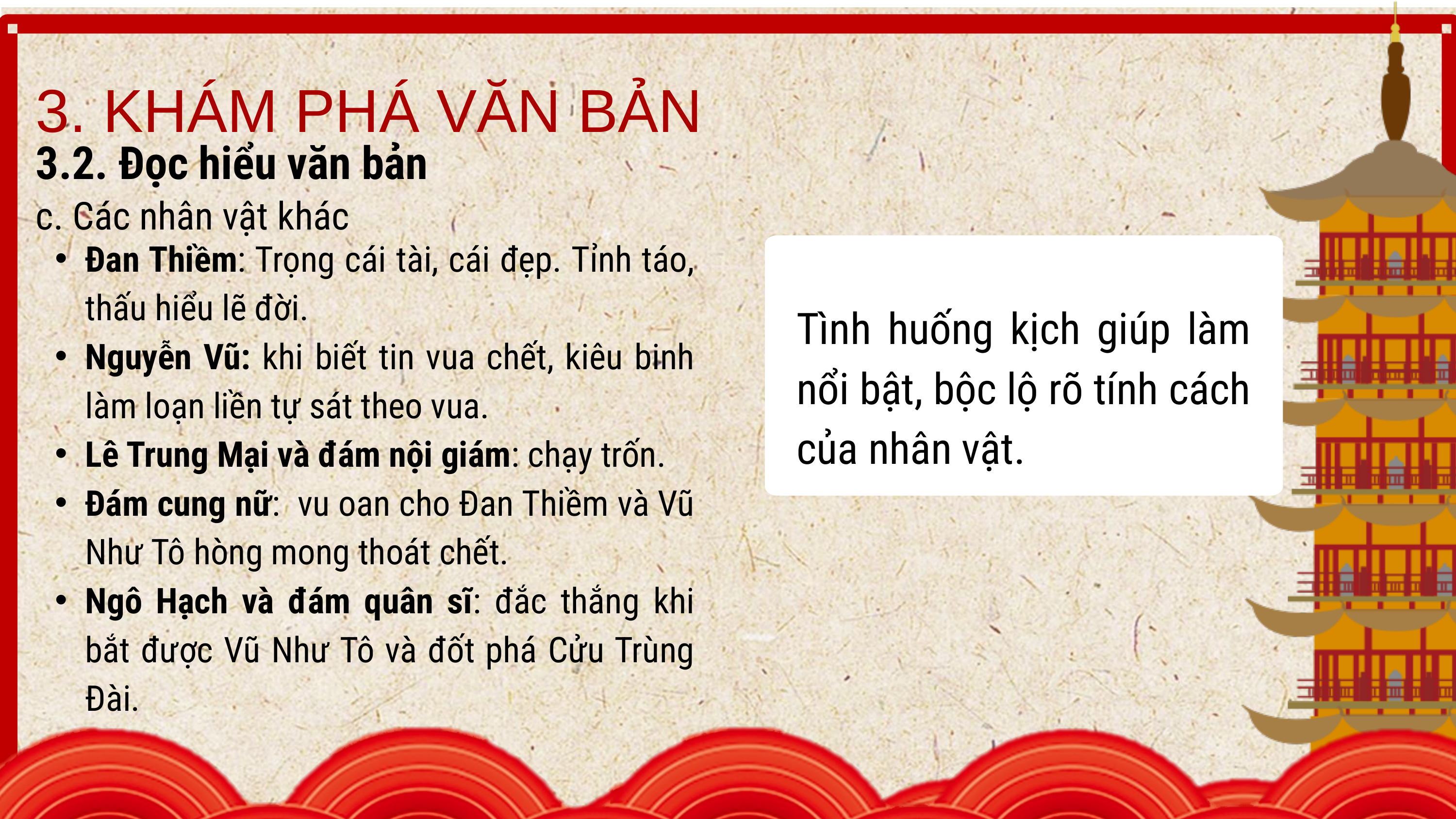

3. KHÁM PHÁ VĂN BẢN
3.2. Đọc hiểu văn bản
c. Các nhân vật khác
Đan Thiềm: Trọng cái tài, cái đẹp. Tỉnh táo, thấu hiểu lẽ đời.
Nguyễn Vũ: khi biết tin vua chết, kiêu binh làm loạn liền tự sát theo vua.
Lê Trung Mại và đám nội giám: chạy trốn.
Đám cung nữ:  vu oan cho Đan Thiềm và Vũ Như Tô hòng mong thoát chết.
Ngô Hạch và đám quân sĩ: đắc thắng khi bắt được Vũ Như Tô và đốt phá Cửu Trùng Đài.

Tình huống kịch giúp làm nổi bật, bộc lộ rõ tính cách của nhân vật.